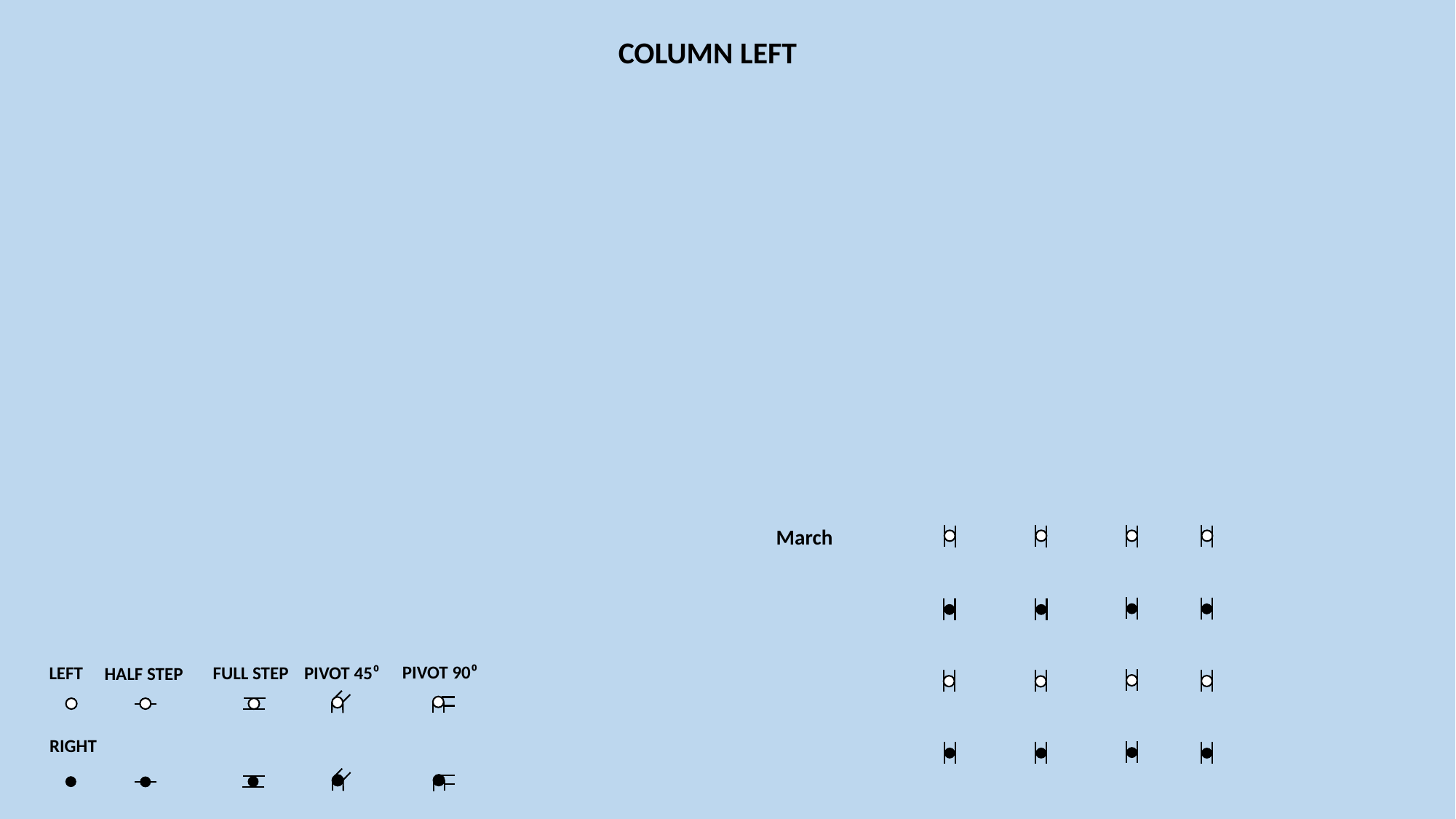

COLUMN LEFT
March

PIVOT 90⁰
FULL STEP
LEFT
PIVOT 45⁰
HALF STEP

RIGHT